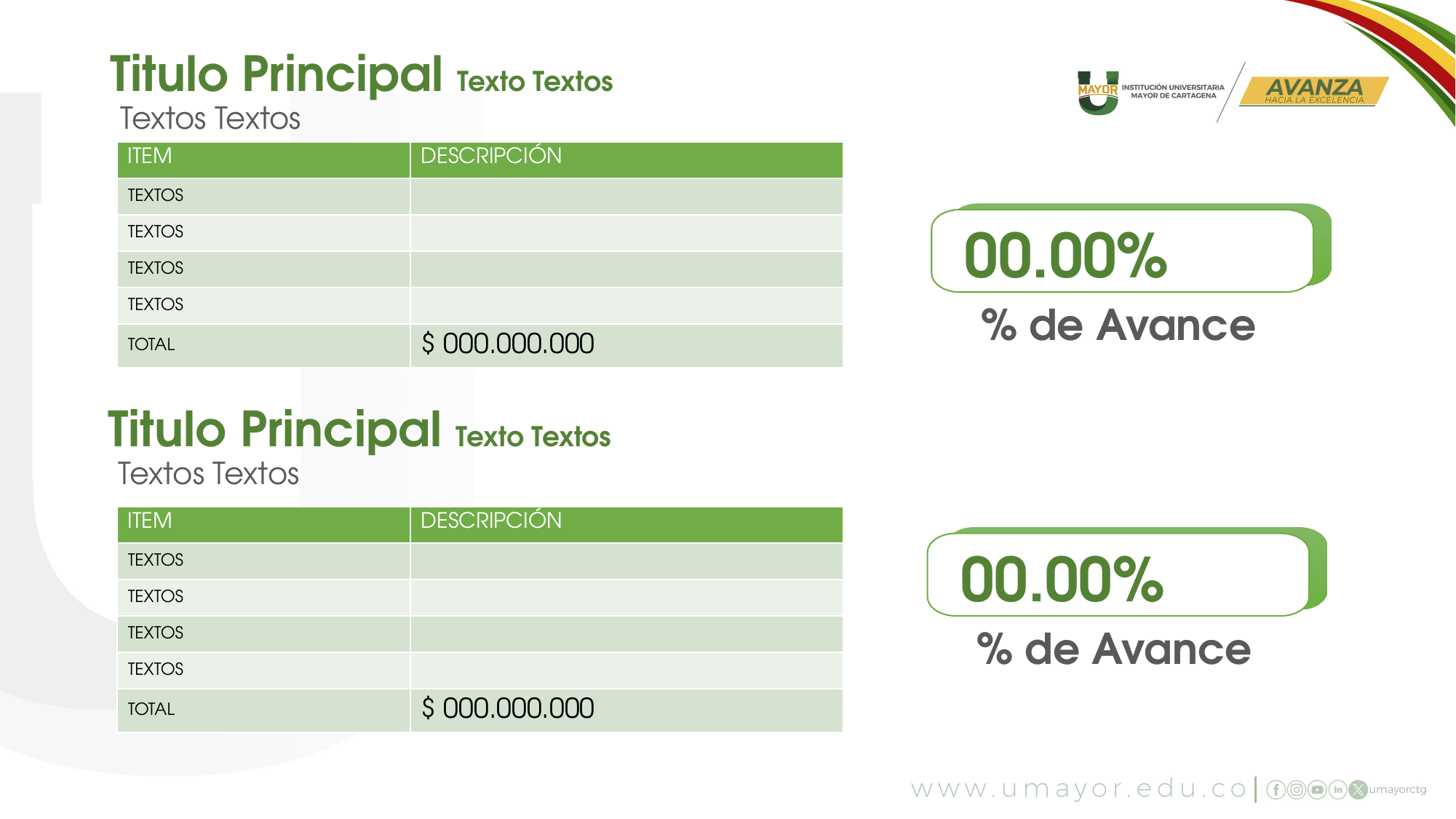

Titulo Principal Texto Textos
Textos Textos
| ITEM | DESCRIPCIÓN |
| --- | --- |
| TEXTOS |  |
| TEXTOS |  |
| TEXTOS |  |
| TEXTOS |  |
| TOTAL | $ 000.000.000 |

00.00%
% de Avance
Titulo Principal Texto Textos
Textos Textos
| ITEM | DESCRIPCIÓN |
| --- | --- |
| TEXTOS |  |
| TEXTOS |  |
| TEXTOS |  |
| TEXTOS |  |
| TOTAL | $ 000.000.000 |

00.00%
% de Avance